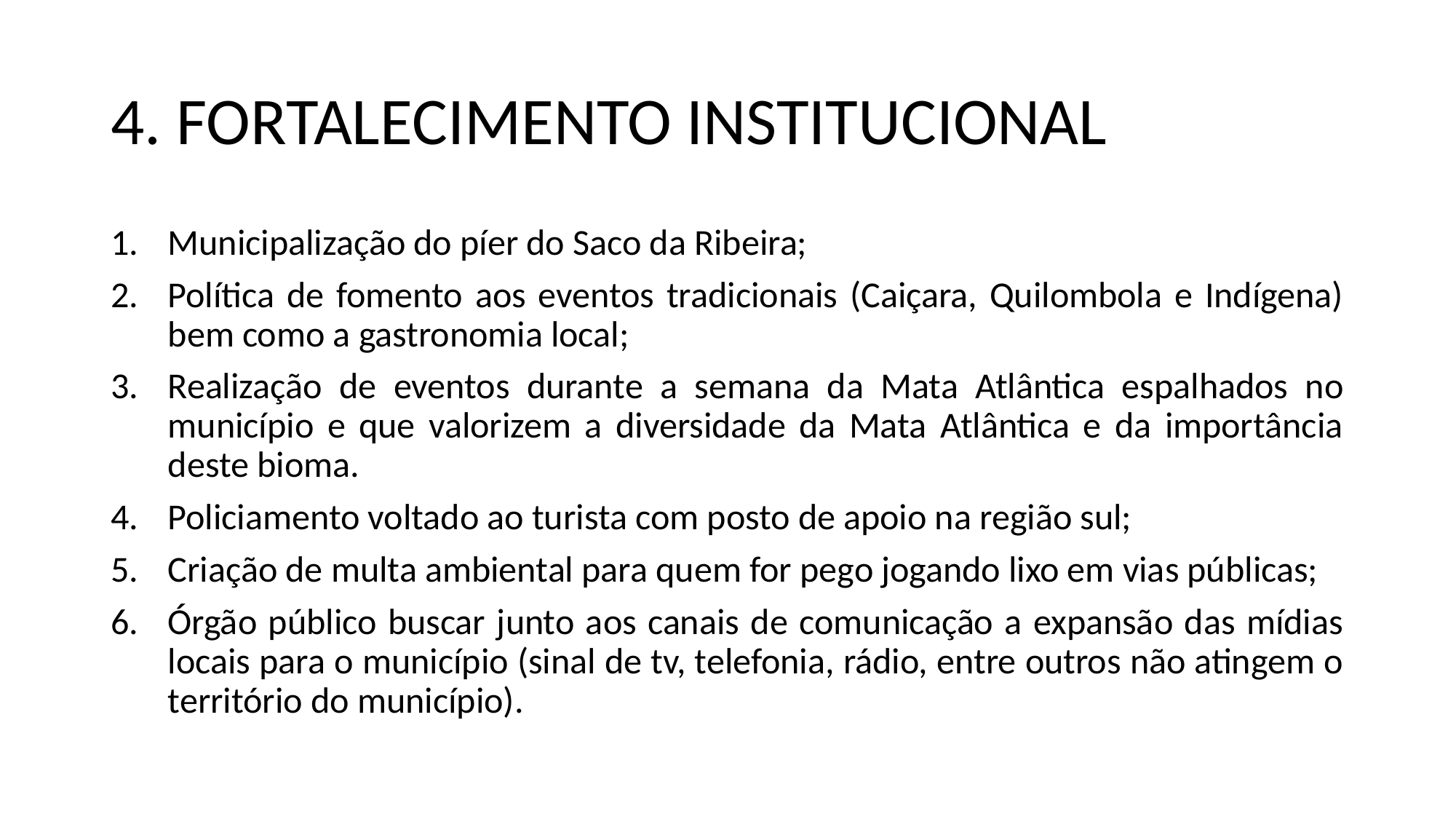

# 4. FORTALECIMENTO INSTITUCIONAL
Municipalização do píer do Saco da Ribeira;
Política de fomento aos eventos tradicionais (Caiçara, Quilombola e Indígena) bem como a gastronomia local;
Realização de eventos durante a semana da Mata Atlântica espalhados no município e que valorizem a diversidade da Mata Atlântica e da importância deste bioma.
Policiamento voltado ao turista com posto de apoio na região sul;
Criação de multa ambiental para quem for pego jogando lixo em vias públicas;
Órgão público buscar junto aos canais de comunicação a expansão das mídias locais para o município (sinal de tv, telefonia, rádio, entre outros não atingem o território do município).